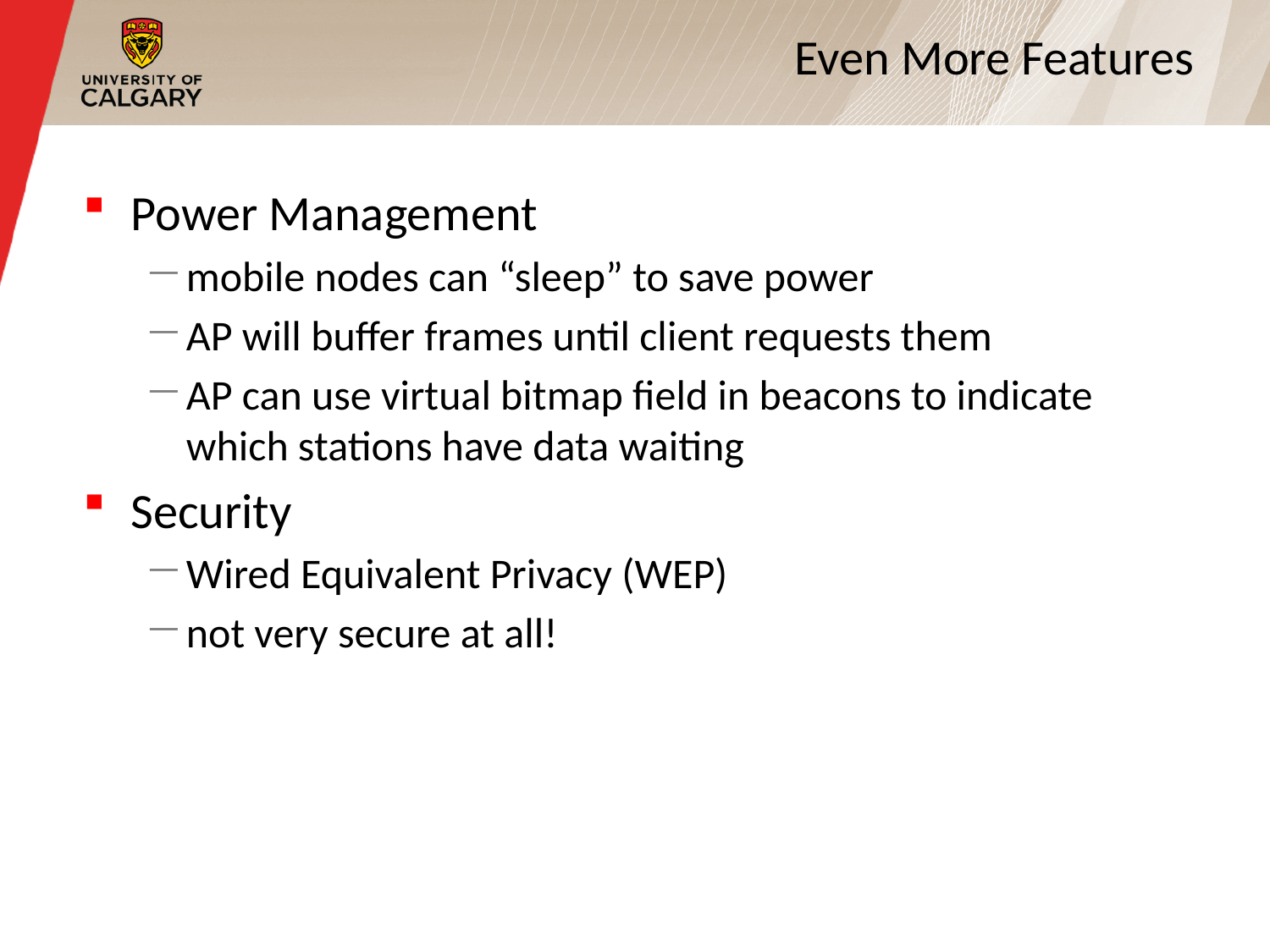

# Even More Features
Power Management
mobile nodes can “sleep” to save power
AP will buffer frames until client requests them
AP can use virtual bitmap field in beacons to indicate which stations have data waiting
Security
Wired Equivalent Privacy (WEP)
not very secure at all!